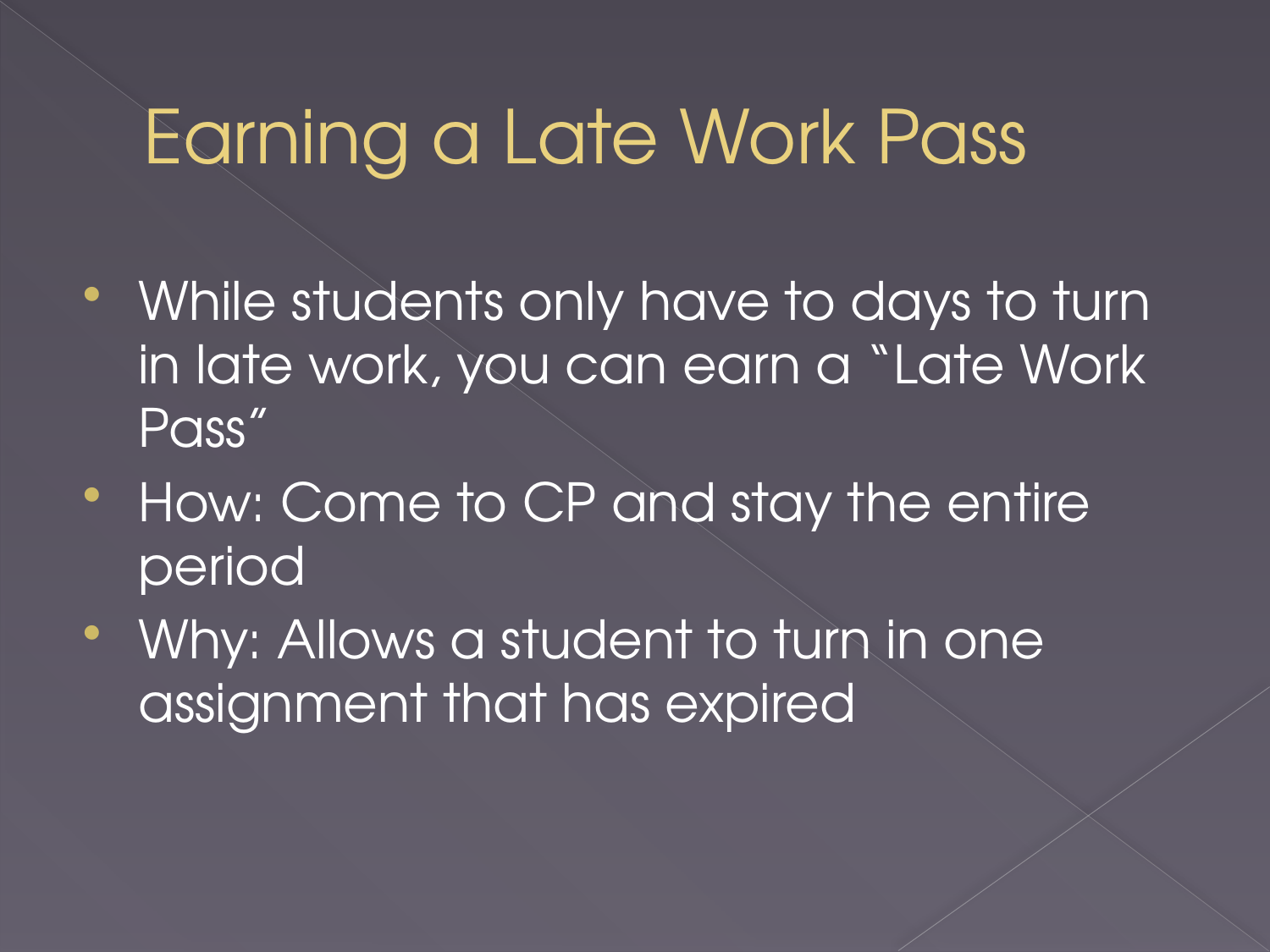

# Earning a Late Work Pass
While students only have to days to turn in late work, you can earn a “Late Work Pass”
How: Come to CP and stay the entire period
Why: Allows a student to turn in one assignment that has expired